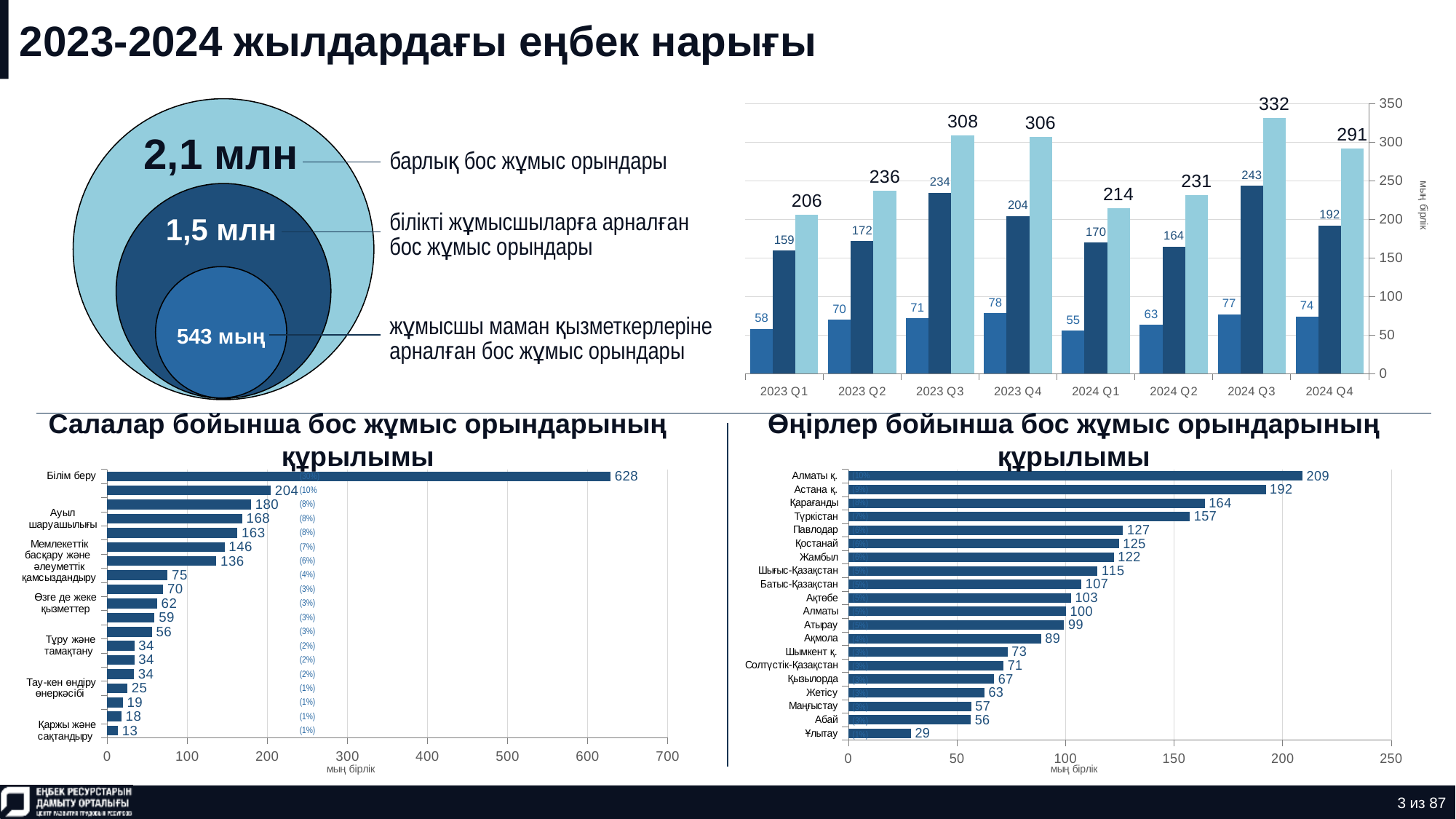

# 2023-2024 жылдардағы еңбек нарығы

### Chart

| Category | рабоч | квал | всего |
|---|---|---|---|
| 2023 Q1 | 57.668 | 159.26 | 205.722 |
| 2023 Q2 | 69.552 | 171.579 | 236.409 |
| 2023 Q3 | 71.478 | 234.263 | 308.163 |
| 2023 Q4 | 78.46 | 204.196 | 306.257 |
| 2024 Q1 | 55.495 | 169.741 | 214.489 |
| 2024 Q2 | 63.186 | 164.247 | 231.232 |
| 2024 Q3 | 76.799 | 243.262 | 331.587 |
| 2024 Q4 | 73.861 | 191.912 | 291.471 |
2,1 млн
барлық бос жұмыс орындары

1,5 млн
білікті жұмысшыларға арналған бос жұмыс орындары

жұмысшы маман қызметкерлеріне арналған бос жұмыс орындары
543 мың
Салалар бойынша бос жұмыс орындарының құрылымы
Өңірлер бойынша бос жұмыс орындарының құрылымы

### Chart

| Category | Ряд 1 |
|---|---|
| Қаржы және сақтандыру  | 13.358 |
| Ақпарат және байланыс | 17.823 |
| Жылжымайтын мүлікпен  операциялар | 19.395 |
| Тау-кен өндіру өнеркәсібі  | 25.158 |
| Сумен жабдықтау және қалдықтарды жою | 33.557 |
| Кәсіби, ғылыми және техникалық қызмет | 33.871 |
| Тұру және тамақтану  | 33.914 |
| Өнер және ойын-сауық | 55.742 |
| Электр энергиясымен жабдықтау | 59.277 |
| Өзге де жеке қызметтер | 62.281 |
| Көлік және жинақтау  | 69.736 |
| Әкімшілік және қосалқы қызмет көрсету | 75.309 |
| Мемлекеттік басқару және  әлеуметтік қамсыздандыру | 136.237 |
| Құрылыс | 146.46 |
| Сауда | 162.526 |
| Ауыл шаруашылығы | 168.394 |
| Өңдеу өнеркәсібі | 179.679 |
| Денсаулық сақтау | 204.172 |
| Білім беру | 628.441 |

### Chart

| Category | Ряд 1 |
|---|---|
| Ұлытау | 28.798 |
| Абай | 56.379 |
| Маңғыстау | 56.534 |
| Жетісу | 62.687 |
| Қызылорда | 67.125 |
| Солтүстік-Қазақстан | 71.408 |
| Шымкент қ. | 73.344 |
| Ақмола | 88.744 |
| Атырау | 99.368 |
| Алматы | 100.242 |
| Ақтөбе | 102.505 |
| Батыс-Қазақстан | 107.321 |
| Шығыс-Қазақстан | 114.768 |
| Жамбыл | 122.293 |
| Қостанай | 124.582 |
| Павлодар | 126.503 |
| Түркістан | 157.262 |
| Қарағанды | 164.111 |
| Астана қ. | 192.246 |
| Алматы қ. | 209.11 |
| (30%) |
| --- |
| (10% |
| (8%) |
| (8%) |
| (8%) |
| (7%) |
| (6%) |
| (4%) |
| (3%) |
| (3%) |
| (3%) |
| (3%) |
| (2%) |
| (2%) |
| (2%) |
| (1%) |
| (1%) |
| (1%) |
| (1%) |
| (10% |
| --- |
| (9%) |
| (8%) |
| (7%) |
| (6%) |
| (6%) |
| (6%) |
| (5%) |
| (5%) |
| (5%) |
| (5%) |
| (5%) |
| (4%) |
| (3%) |
| (3%) |
| (3%) |
| (3%) |
| (3%) |
| (3%) |
| (1%) |
3 из 87